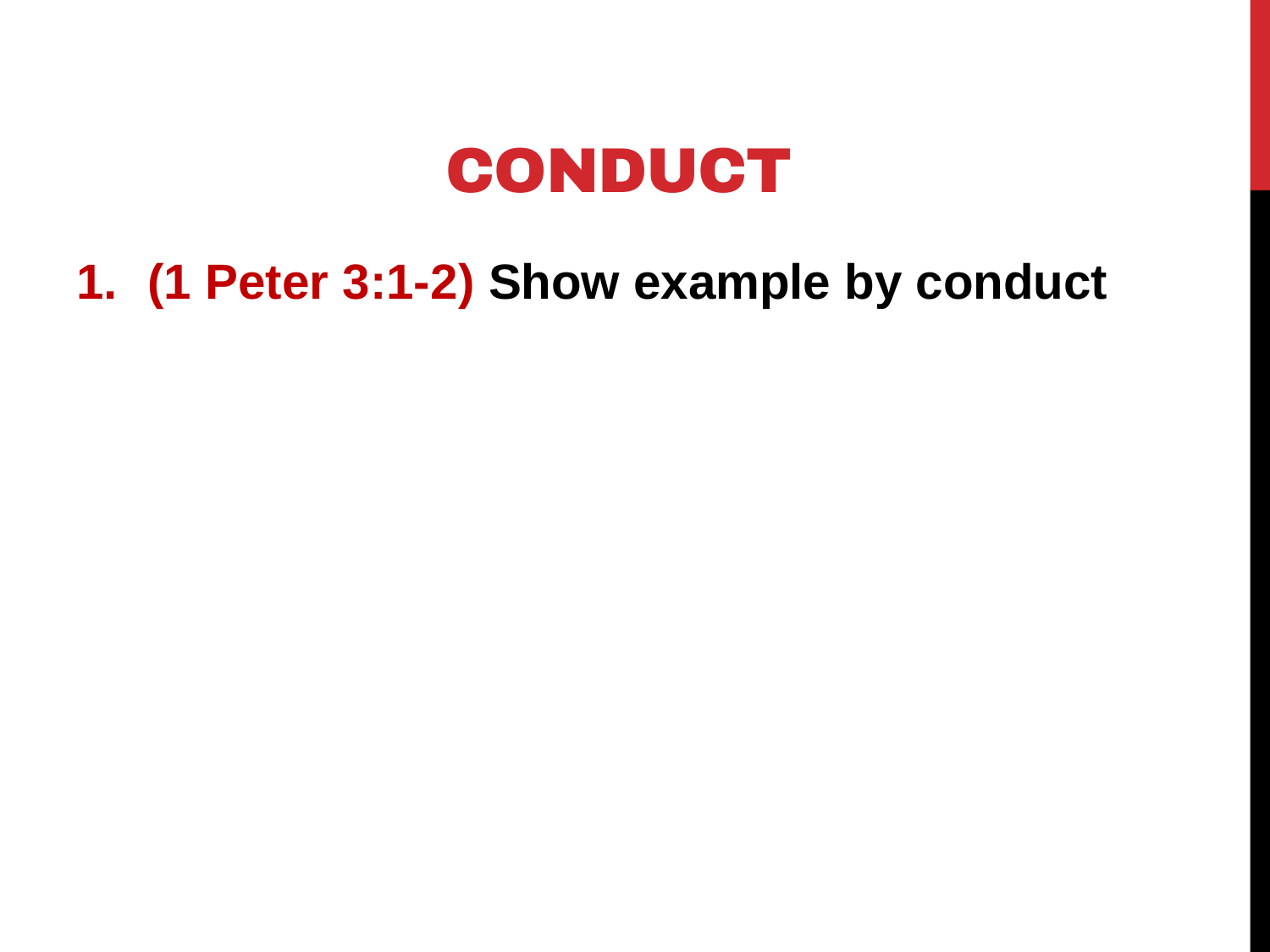

# Conduct
(1 Peter 3:1-2) Show example by conduct